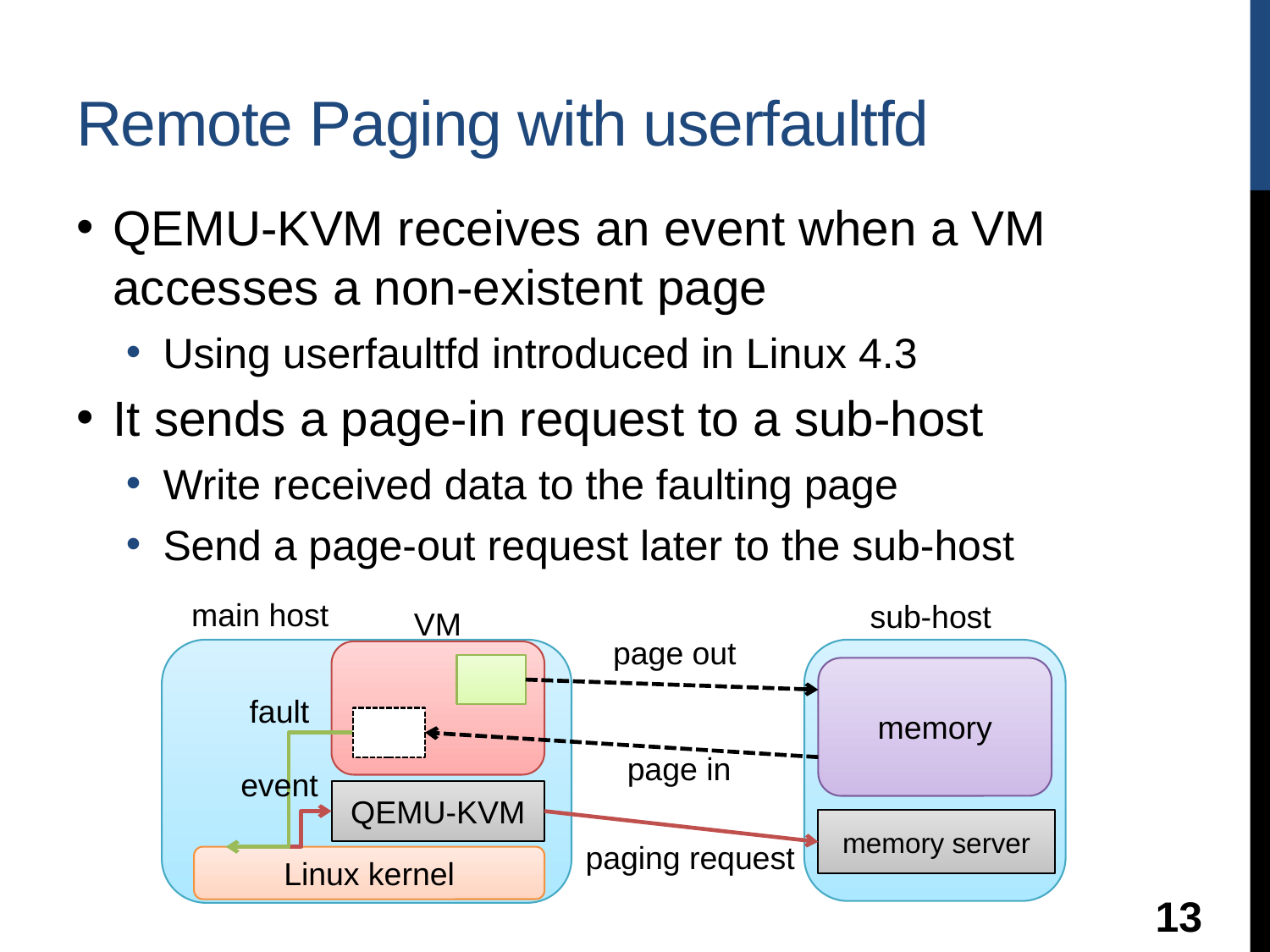

# Remote Paging with userfaultfd
QEMU-KVM receives an event when a VM accesses a non-existent page
Using userfaultfd introduced in Linux 4.3
It sends a page-in request to a sub-host
Write received data to the faulting page
Send a page-out request later to the sub-host
main host
sub-host
VM
page out

QEMU-KVM
Linux kernel

fault

event

memory
page in
memory server
paging request
13